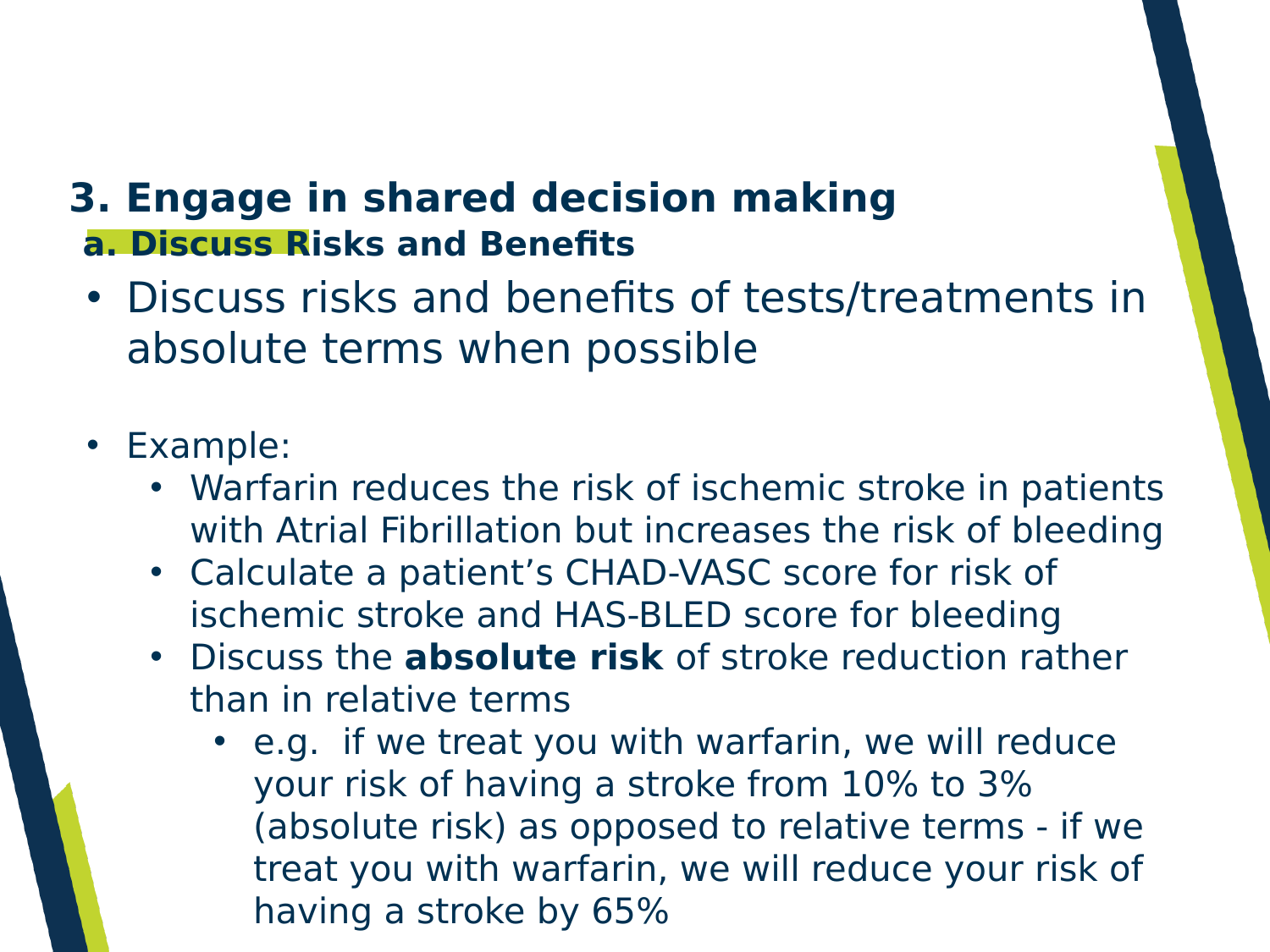

# 3. Engage in shared decision making a. Discuss Risks and Benefits

Discuss risks and benefits of tests/treatments in absolute terms when possible

Example:
Warfarin reduces the risk of ischemic stroke in patients with Atrial Fibrillation but increases the risk of bleeding
Calculate a patient’s CHAD-VASC score for risk of ischemic stroke and HAS-BLED score for bleeding
Discuss the absolute risk of stroke reduction rather than in relative terms
e.g.  if we treat you with warfarin, we will reduce your risk of having a stroke from 10% to 3% (absolute risk) as opposed to relative terms - if we treat you with warfarin, we will reduce your risk of having a stroke by 65%